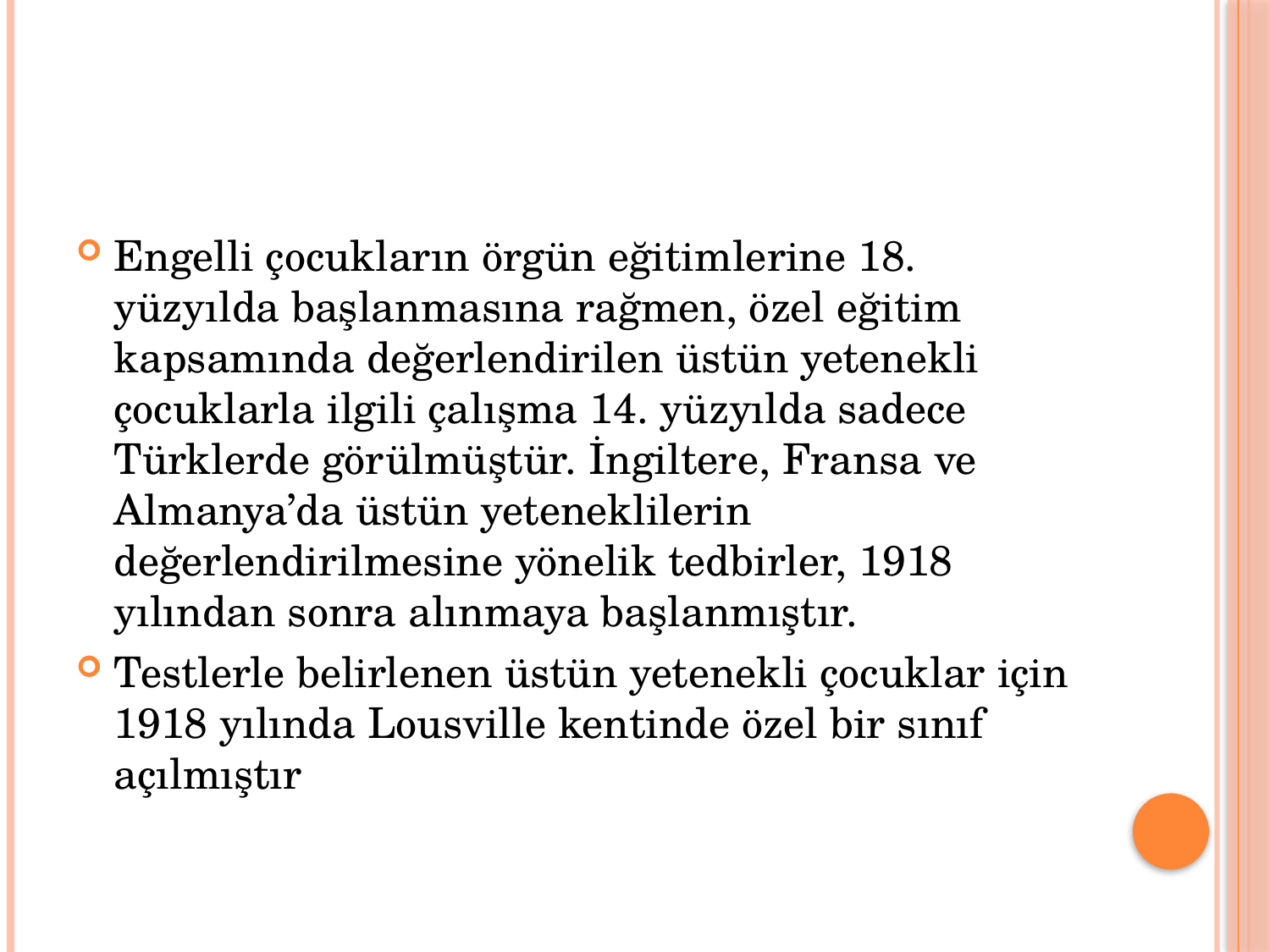

#
Engelli çocukların örgün eğitimlerine 18. yüzyılda başlanmasına rağmen, özel eğitim kapsamında değerlendirilen üstün yetenekli çocuklarla ilgili çalışma 14. yüzyılda sadece Türklerde görülmüştür. İngiltere, Fransa ve Almanya’da üstün yeteneklilerin değerlendirilmesine yönelik tedbirler, 1918 yılından sonra alınmaya başlanmıştır.
Testlerle belirlenen üstün yetenekli çocuklar için 1918 yılında Lousville kentinde özel bir sınıf açılmıştır